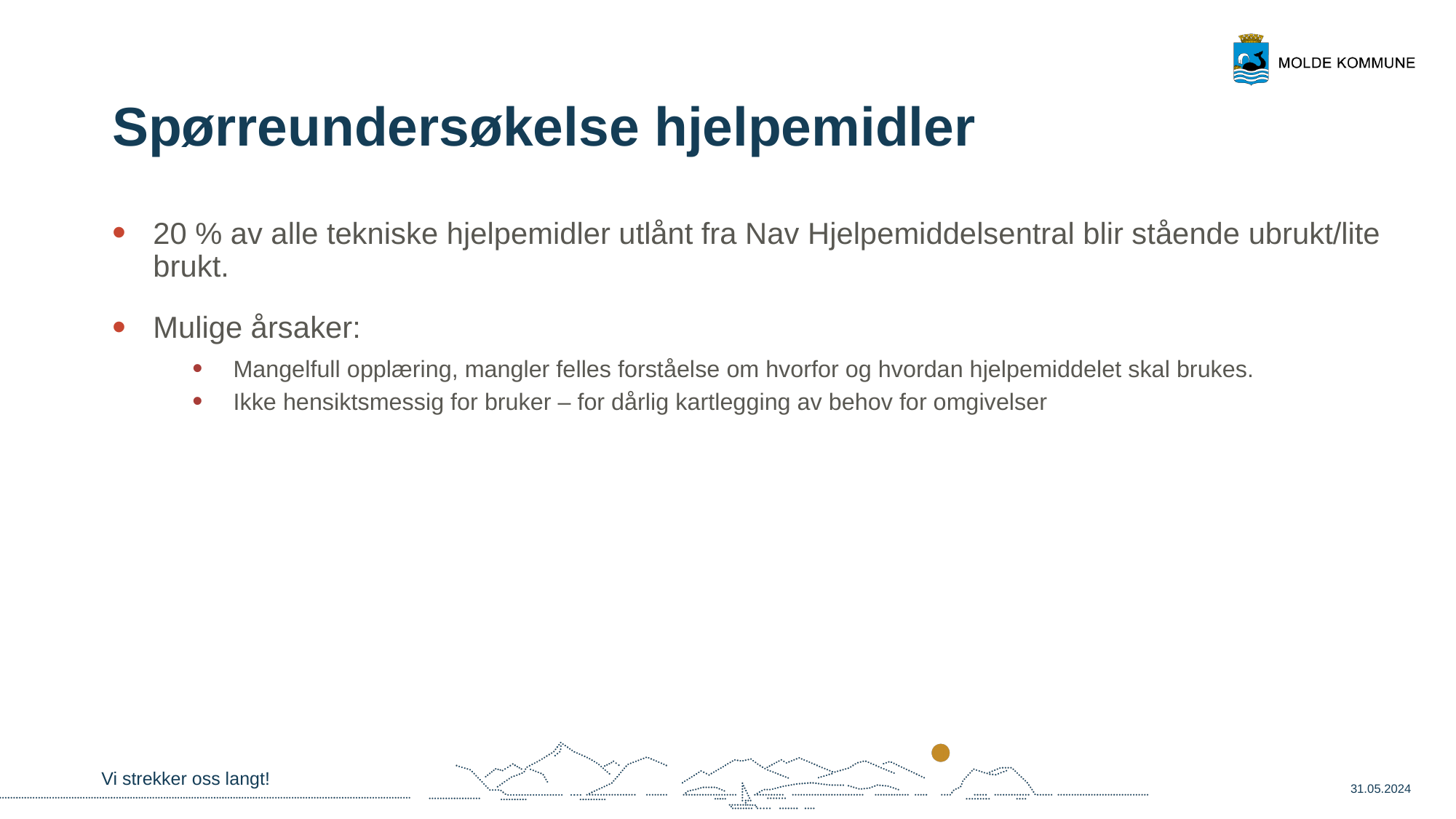

# Spørreundersøkelse hjelpemidler
20 % av alle tekniske hjelpemidler utlånt fra Nav Hjelpemiddelsentral blir stående ubrukt/lite brukt.
Mulige årsaker:
Mangelfull opplæring, mangler felles forståelse om hvorfor og hvordan hjelpemiddelet skal brukes.
Ikke hensiktsmessig for bruker – for dårlig kartlegging av behov for omgivelser
Vi strekker oss langt!
31.05.2024